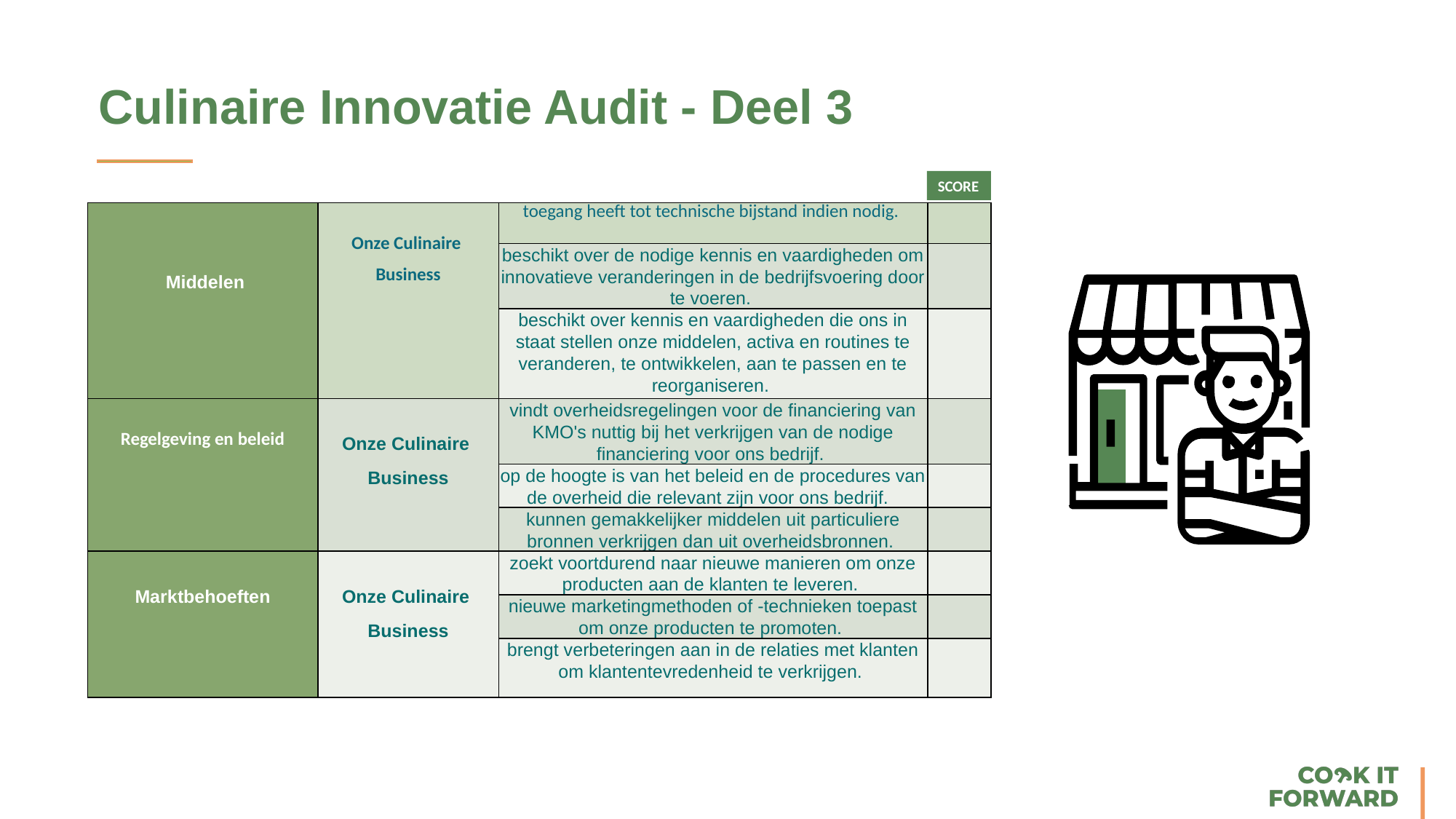

Culinaire Innovatie Audit - Deel 3
SCORE
| Middelen | Onze Culinaire Business | toegang heeft tot technische bijstand indien nodig. |  |
| --- | --- | --- | --- |
|  |  | beschikt over de nodige kennis en vaardigheden om innovatieve veranderingen in de bedrijfsvoering door te voeren. |  |
|  |  | beschikt over kennis en vaardigheden die ons in staat stellen onze middelen, activa en routines te veranderen, te ontwikkelen, aan te passen en te reorganiseren. |  |
| Regelgeving en beleid | Onze Culinaire Business | vindt overheidsregelingen voor de financiering van KMO's nuttig bij het verkrijgen van de nodige financiering voor ons bedrijf. |  |
|  |  | op de hoogte is van het beleid en de procedures van de overheid die relevant zijn voor ons bedrijf. |  |
|  |  | kunnen gemakkelijker middelen uit particuliere bronnen verkrijgen dan uit overheidsbronnen. |  |
| Marktbehoeften | Onze Culinaire Business | zoekt voortdurend naar nieuwe manieren om onze producten aan de klanten te leveren. |  |
|  |  | nieuwe marketingmethoden of -technieken toepast om onze producten te promoten. |  |
|  |  | brengt verbeteringen aan in de relaties met klanten om klantentevredenheid te verkrijgen. |  |